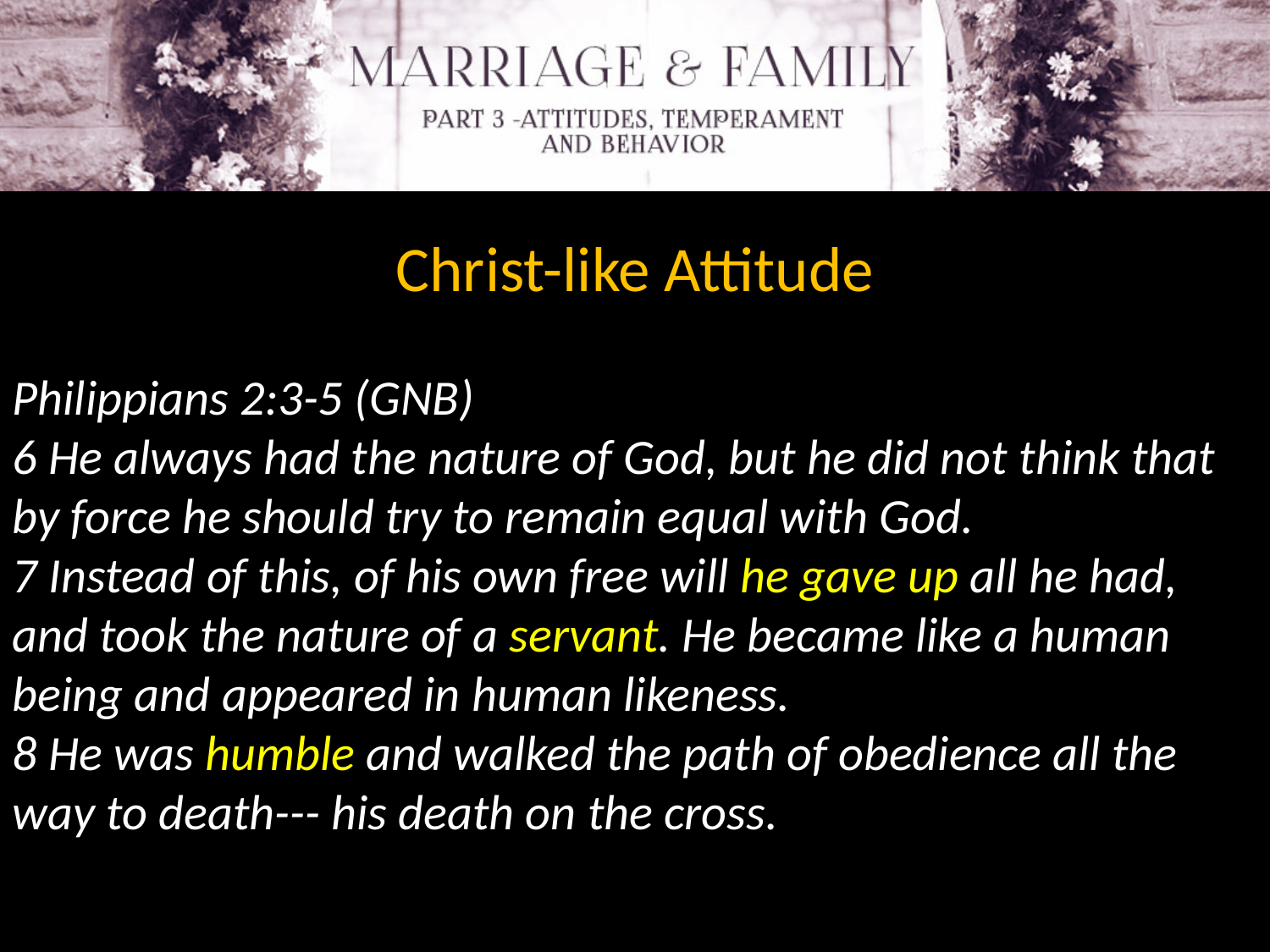

Christ-like Attitude
Philippians 2:3-5 (GNB)
6 He always had the nature of God, but he did not think that by force he should try to remain equal with God.
7 Instead of this, of his own free will he gave up all he had, and took the nature of a servant. He became like a human being and appeared in human likeness.
8 He was humble and walked the path of obedience all the way to death--- his death on the cross.